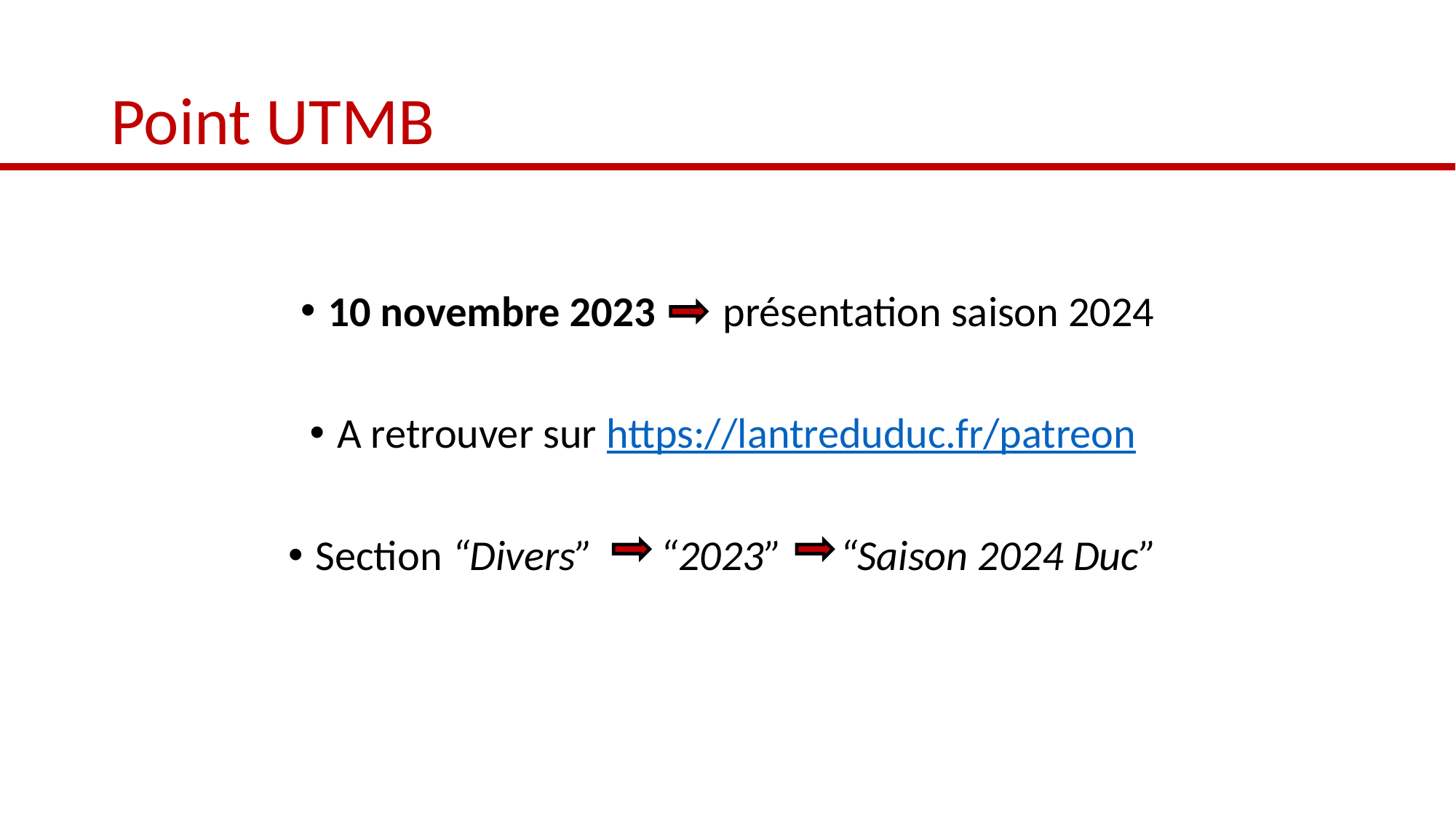

# Point UTMB

10 novembre 2023       présentation saison 2024

A retrouver sur https://lantreduduc.fr/patreon

Section “Divers”       “2023”      “Saison 2024 Duc”